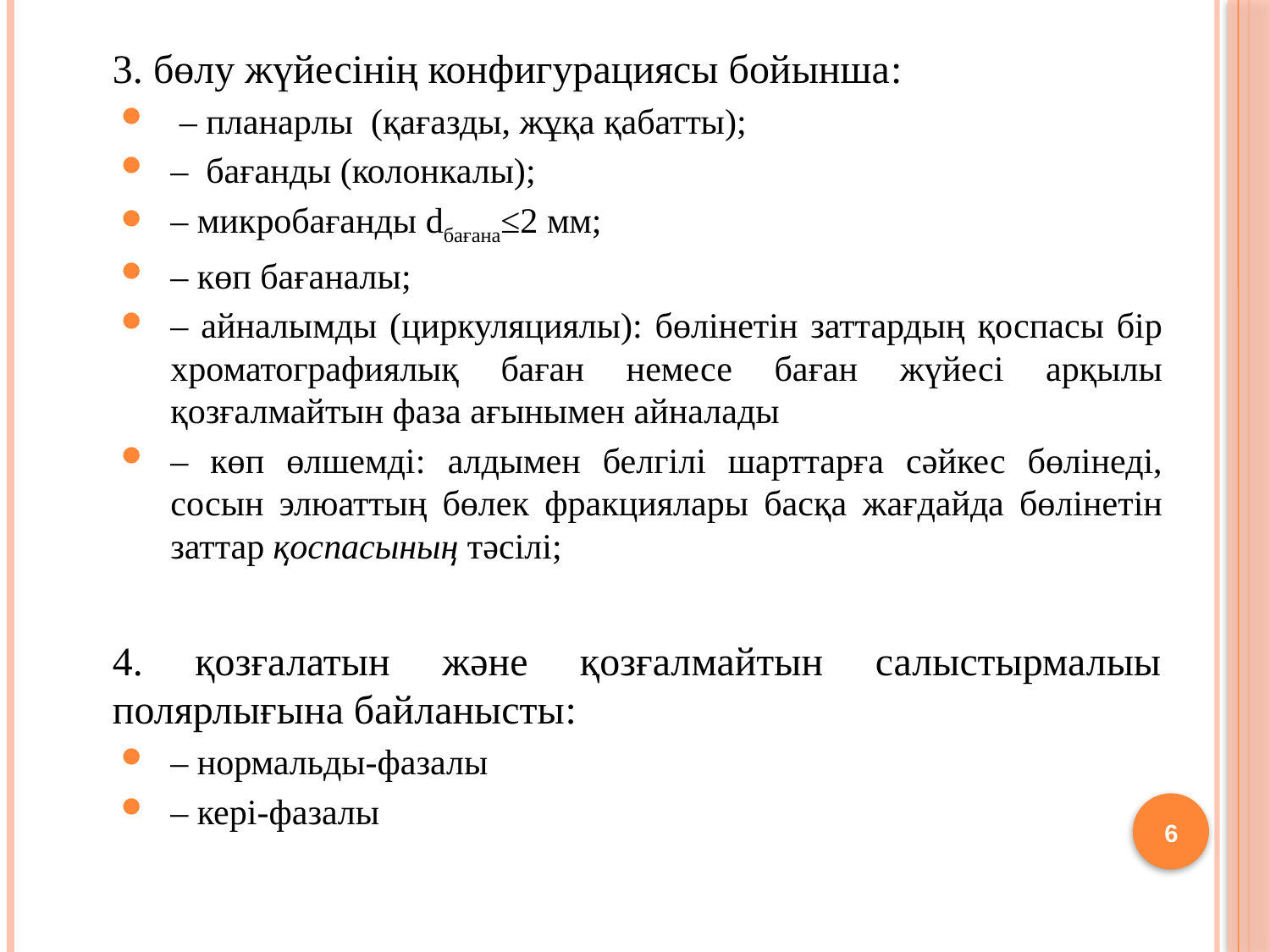

3. бөлу жүйесінің конфигурациясы бойынша:
 – планарлы  (қағазды, жұқа қабатты);
–  бағанды (колонкалы);
– микробағанды dбағана≤2 мм;
– көп бағаналы;
– айналымды (циркуляциялы): бөлінетін заттардың қоспасы бір хроматографиялық баған немесе баған жүйесі арқылы қозғалмайтын фаза ағынымен айналады
– көп өлшемді: алдымен белгілі шарттарға сәйкес бөлінеді, сосын элюаттың бөлек фракциялары басқа жағдайда бөлінетін заттар қоспасының тәсілі;

	4. қозғалатын және қозғалмайтын салыстырмалыы полярлығына байланысты:
– нормальды-фазалы
– кері-фазалы

6